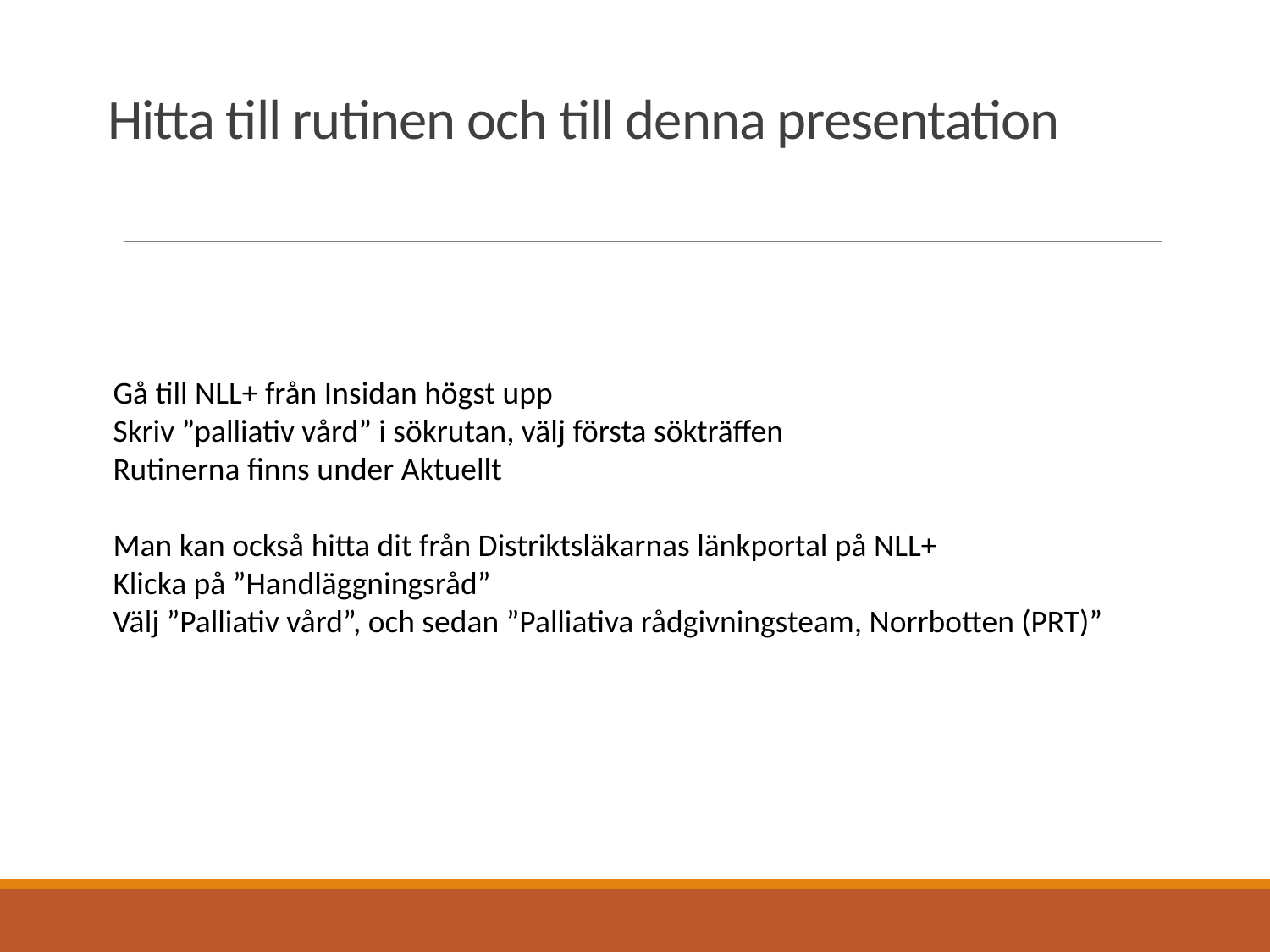

# Hitta till rutinen och till denna presentation
Gå till NLL+ från Insidan högst upp
Skriv ”palliativ vård” i sökrutan, välj första sökträffen
Rutinerna finns under Aktuellt

Man kan också hitta dit från Distriktsläkarnas länkportal på NLL+
Klicka på ”Handläggningsråd”
Välj ”Palliativ vård”, och sedan ”Palliativa rådgivningsteam, Norrbotten (PRT)”